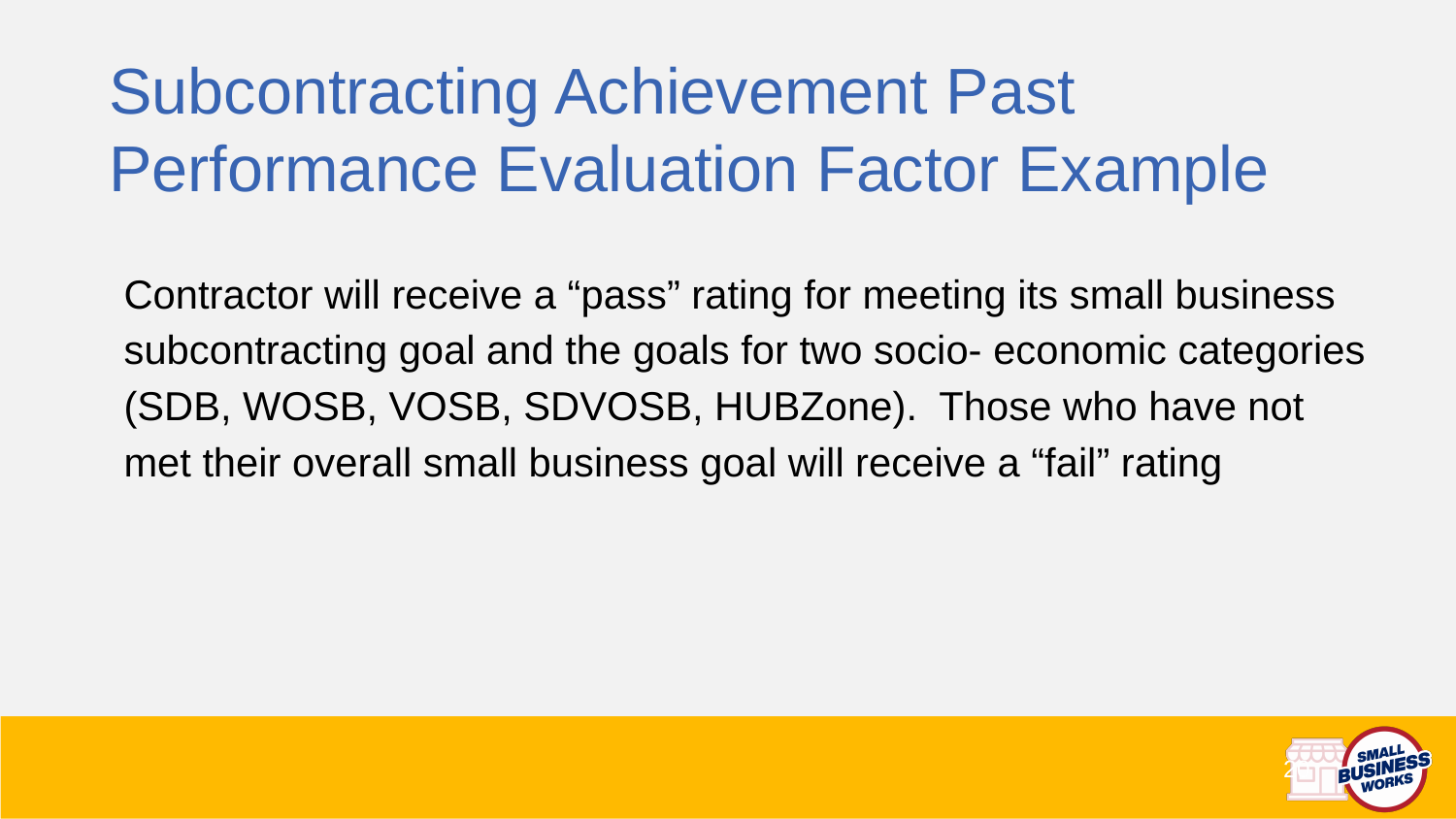

Subcontracting Achievement Past Performance Evaluation Factor Example

Contractor will receive a “pass” rating for meeting its small business subcontracting goal and the goals for two socio- economic categories (SDB, WOSB, VOSB, SDVOSB, HUBZone).  Those who have not met their overall small business goal will receive a “fail” rating

20